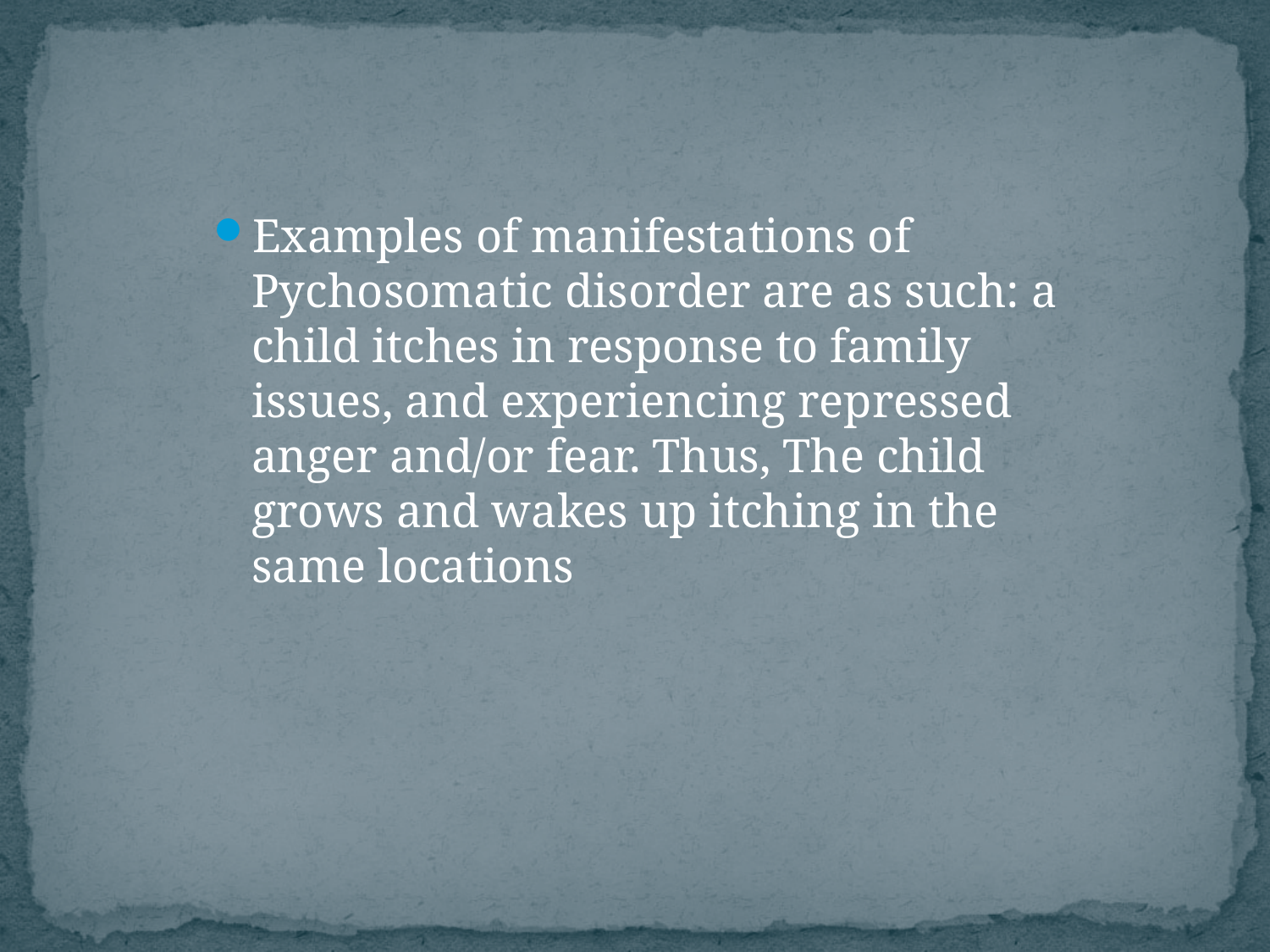

#
Examples of manifestations of Pychosomatic disorder are as such: a child itches in response to family issues, and experiencing repressed anger and/or fear. Thus, The child grows and wakes up itching in the same locations